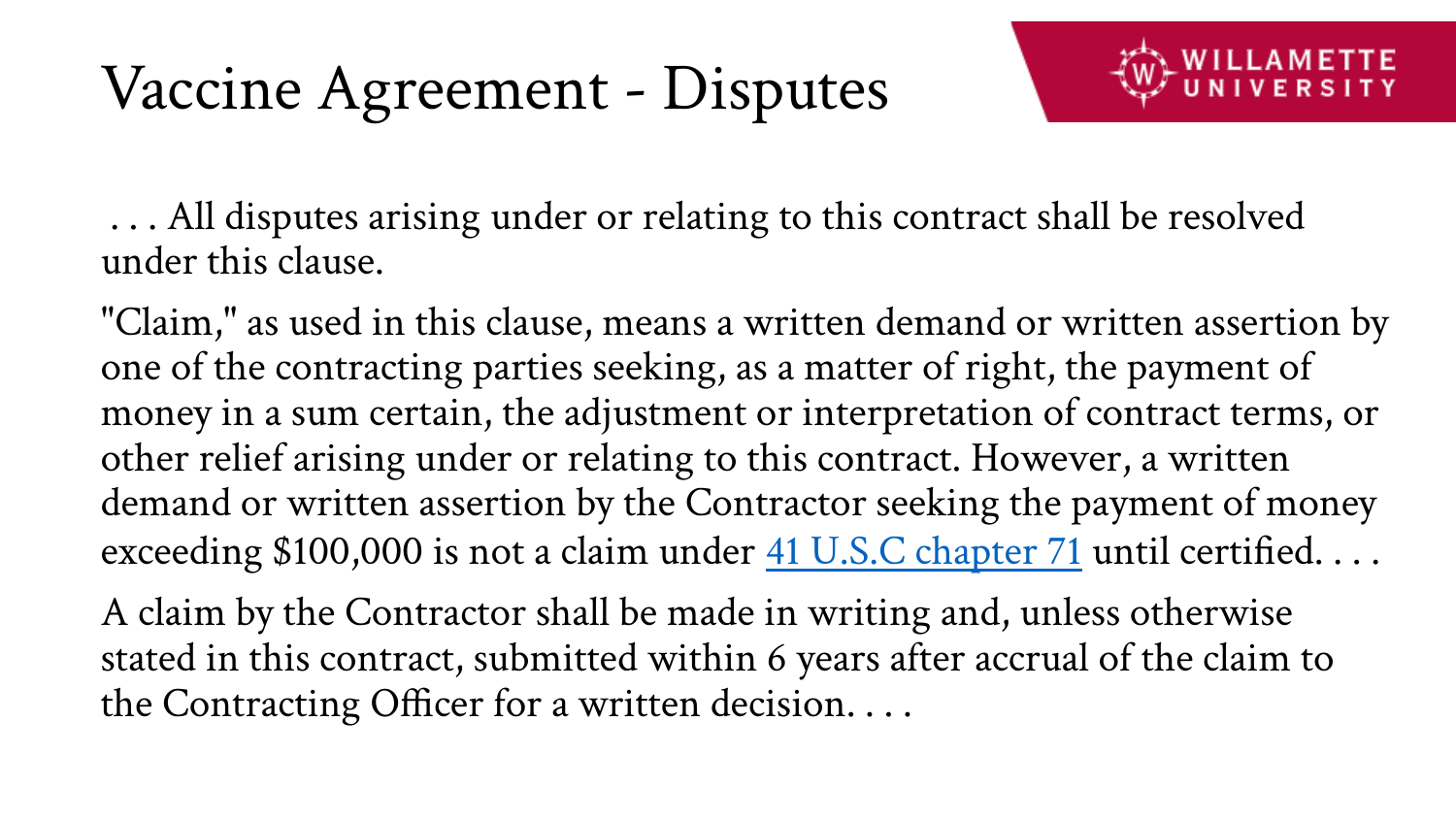

# Vaccine Agreement - Disputes
 . . . All disputes arising under or relating to this contract shall be resolved under this clause.
"Claim," as used in this clause, means a written demand or written assertion by one of the contracting parties seeking, as a matter of right, the payment of money in a sum certain, the adjustment or interpretation of contract terms, or other relief arising under or relating to this contract. However, a written demand or written assertion by the Contractor seeking the payment of money exceeding $100,000 is not a claim under 41 U.S.C chapter 71 until certified. . . .
A claim by the Contractor shall be made in writing and, unless otherwise stated in this contract, submitted within 6 years after accrual of the claim to the Contracting Officer for a written decision. . . .